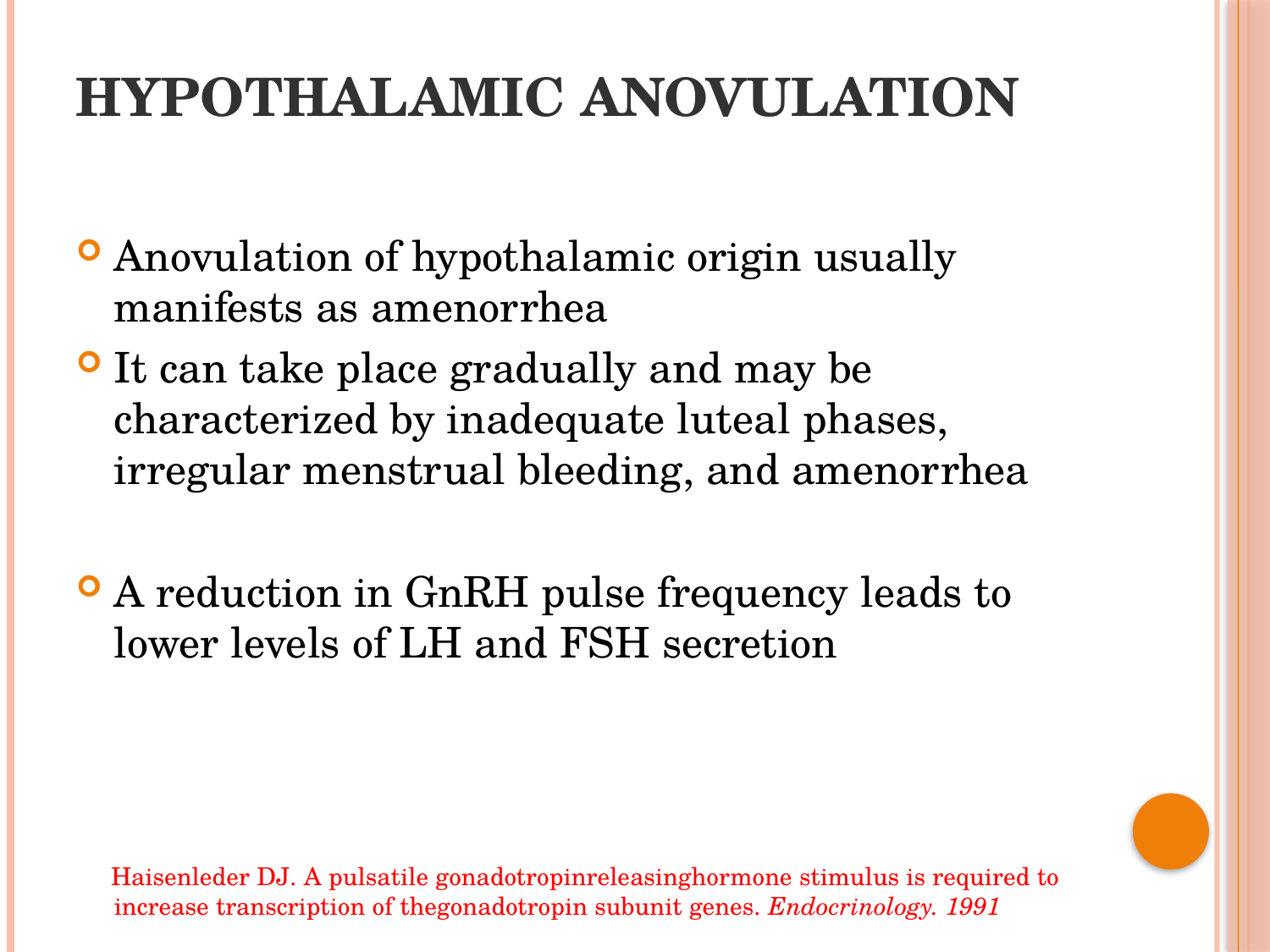

# Hypothalamic Anovulation
Anovulation of hypothalamic origin usually manifests as amenorrhea
It can take place gradually and may be characterized by inadequate luteal phases, irregular menstrual bleeding, and amenorrhea

A reduction in GnRH pulse frequency leads to lower levels of LH and FSH secretion

     Haisenleder DJ. A pulsatile gonadotropinreleasinghormone stimulus is required to increase transcription of thegonadotropin subunit genes. Endocrinology. 1991